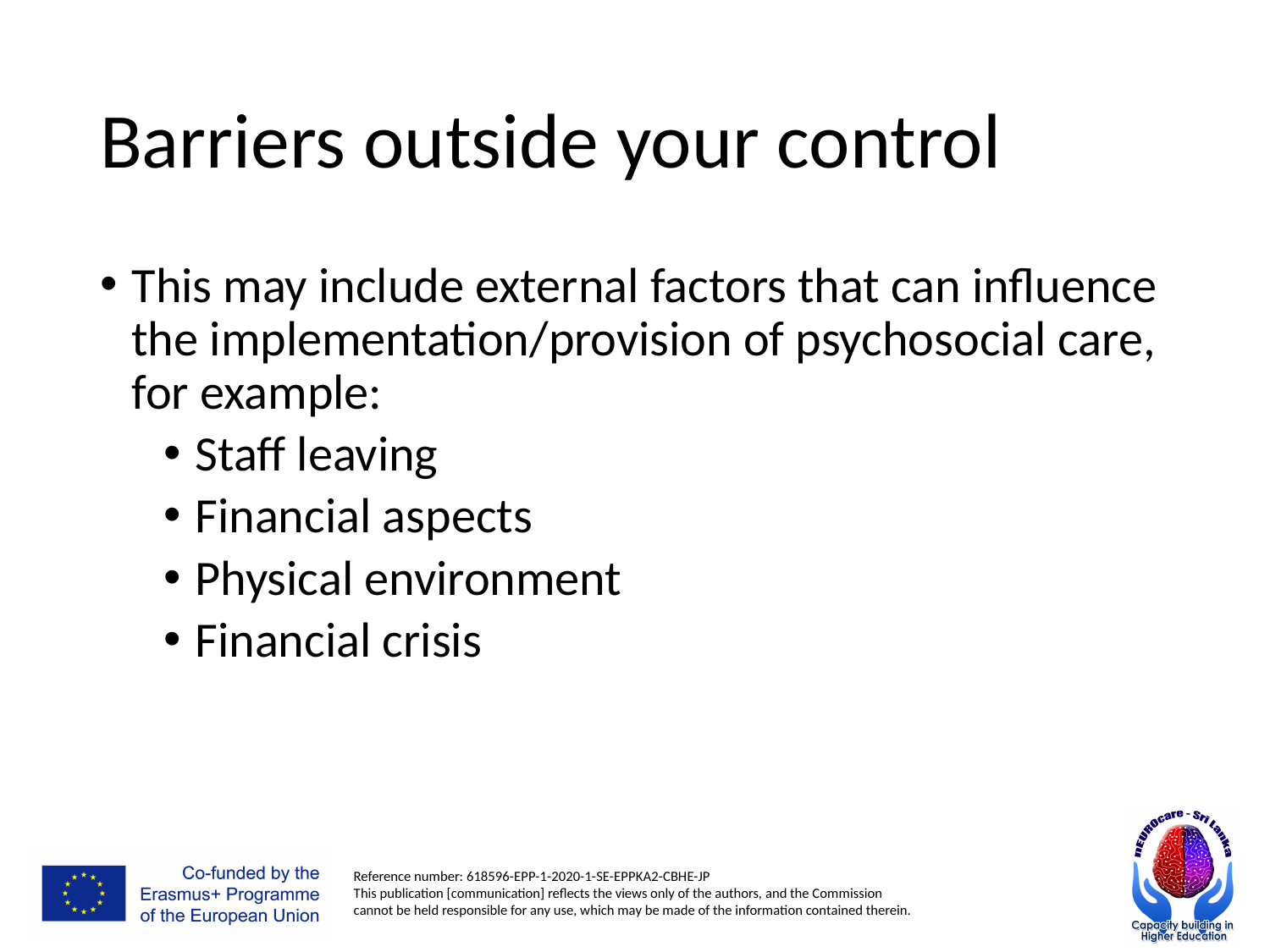

# Barriers outside your control
This may include external factors that can influence the implementation/provision of psychosocial care, for example:
Staff leaving
Financial aspects
Physical environment
Financial crisis